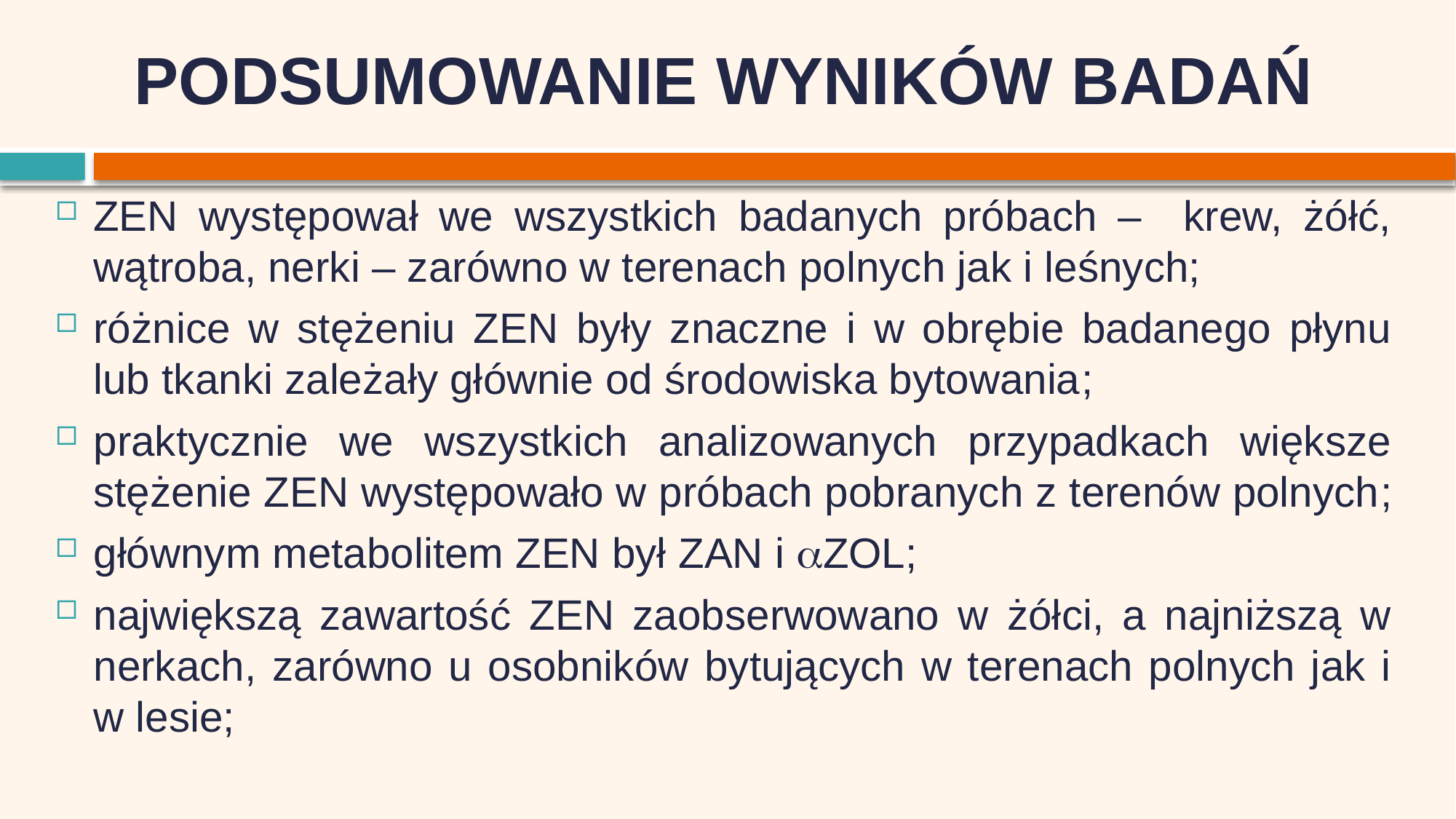

PODSUMOWANIE WYNIKÓW BADAŃ
ZEN występował we wszystkich badanych próbach –  krew, żółć, wątroba, nerki – zarówno w terenach polnych jak i leśnych;
różnice w stężeniu ZEN były znaczne i w obrębie badanego płynu lub tkanki zależały głównie od środowiska bytowania;
praktycznie we wszystkich analizowanych przypadkach większe stężenie ZEN występowało w próbach pobranych z terenów polnych;
głównym metabolitem ZEN był ZAN i αZOL;
największą zawartość ZEN zaobserwowano w żółci, a najniższą w nerkach, zarówno u osobników bytujących w terenach polnych jak i w lesie;